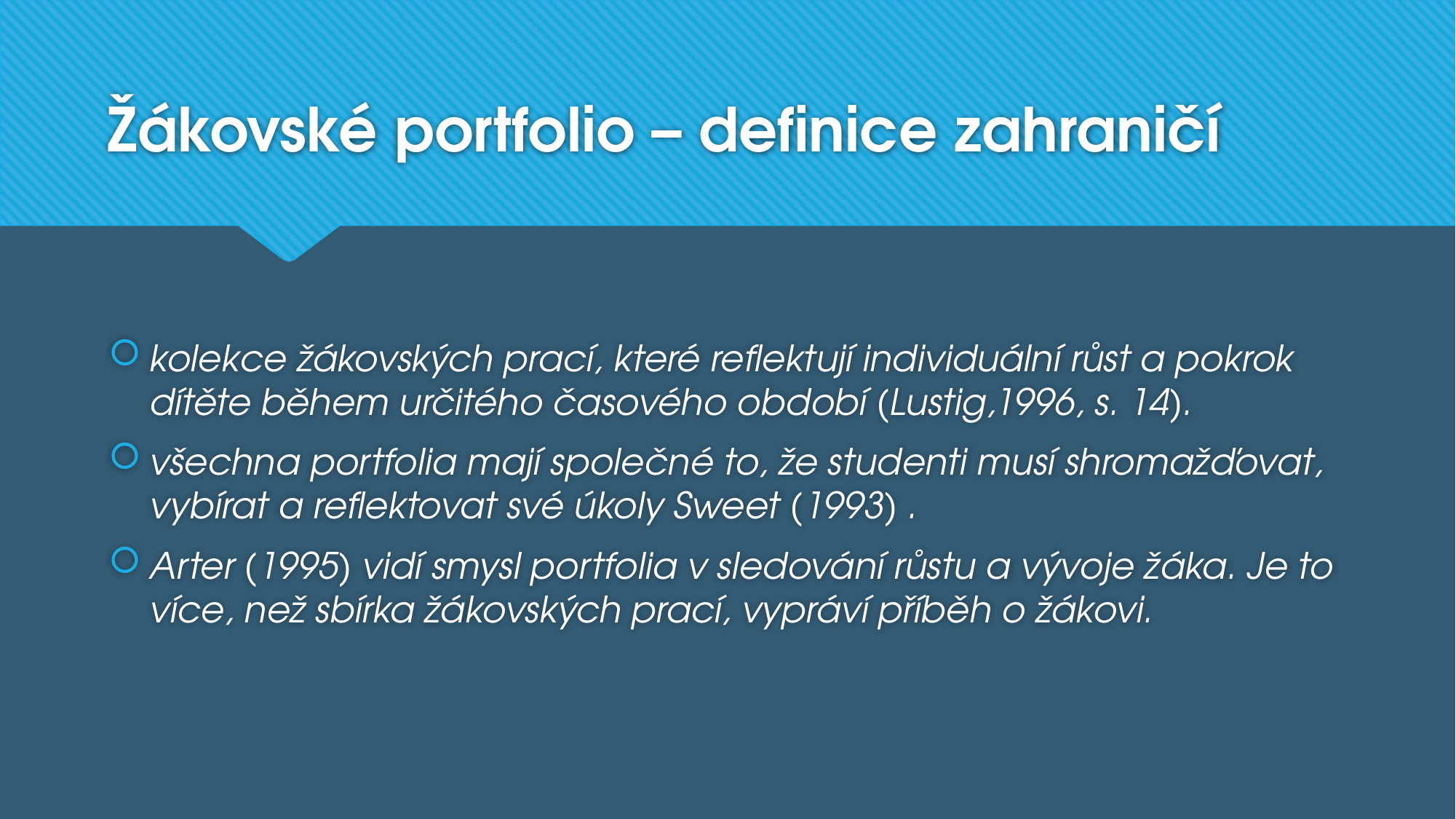

# Žákovské portfolio – definice zahraničí
kolekce žákovských prací, které reflektují individuální růst a pokrok dítěte během určitého časového období (Lustig,1996, s. 14).
všechna portfolia mají společné to, že studenti musí shromažďovat, vybírat a reflektovat své úkoly Sweet (1993) .
Arter (1995) vidí smysl portfolia v sledování růstu a vývoje žáka. Je to více, než sbírka žákovských prací, vypráví příběh o žákovi.